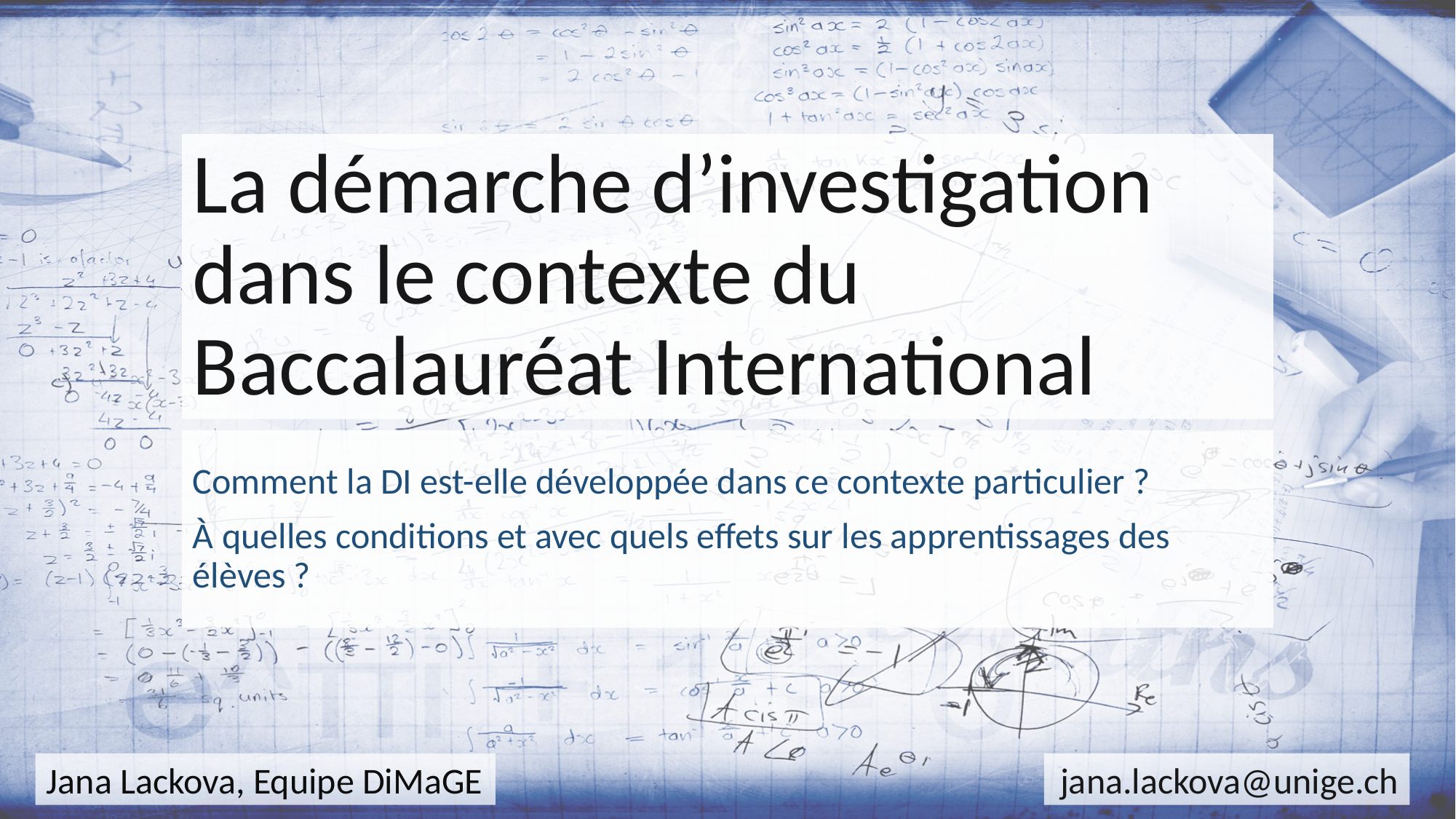

# La démarche d’investigation dans le contexte du Baccalauréat International
Comment la DI est-elle développée dans ce contexte particulier ?
À quelles conditions et avec quels effets sur les apprentissages des élèves ?
Jana Lackova, Equipe DiMaGE
jana.lackova@unige.ch